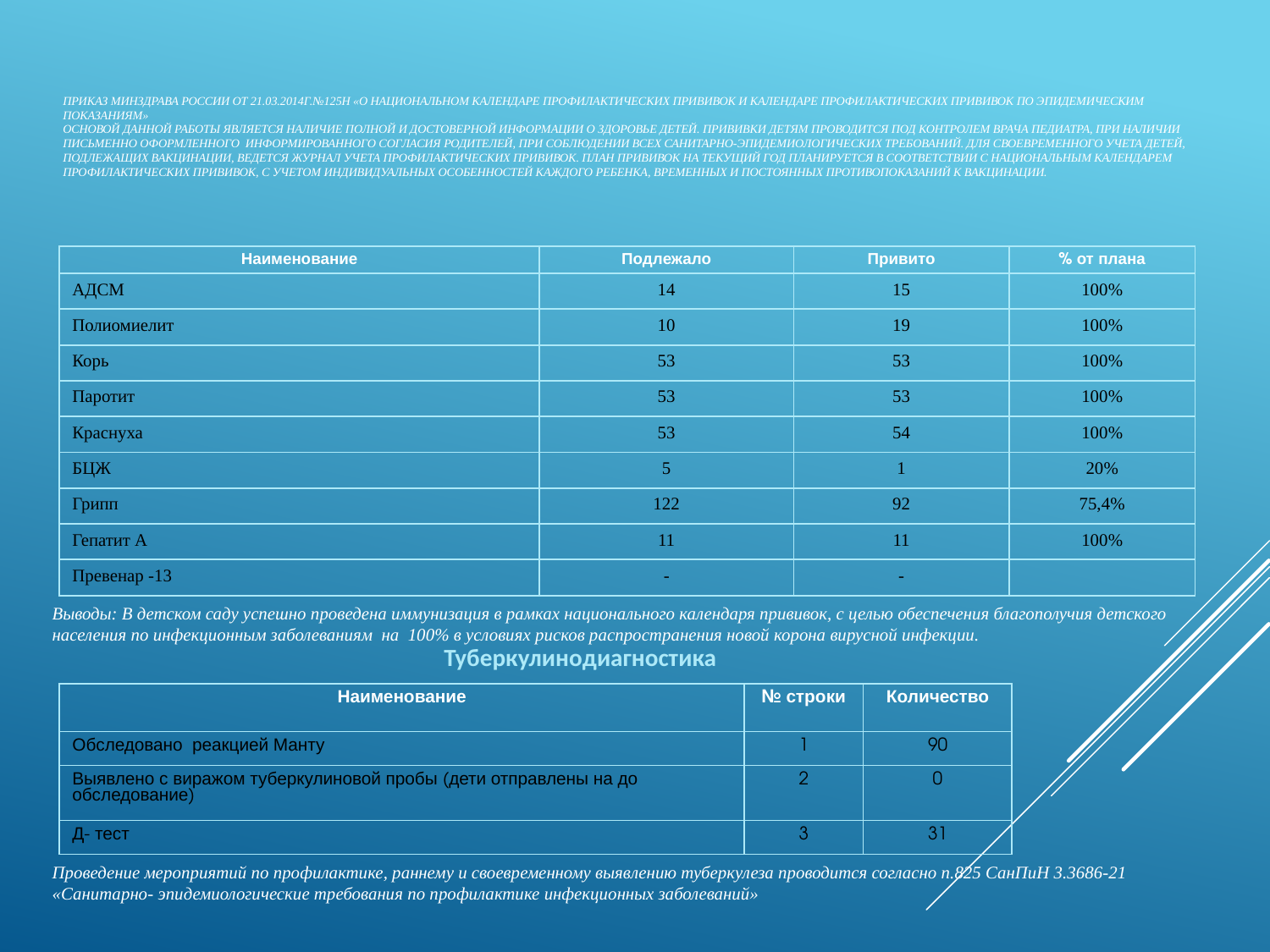

# Приказ Минздрава России от 21.03.2014г.№125н «О национальном календаре профилактических прививок и календаре профилактических прививок по эпидемическим показаниям» Основой данной работы является наличие полной и достоверной информации о здоровье детей. Прививки детям проводится под контролем врача педиатра, при наличии  письменно оформленного  информированного согласия родителей, при соблюдении всех санитарно-эпидемиологических требований. Для своевременного учета детей, подлежащих вакцинации, ведется журнал учета профилактических прививок. План прививок на текущий год планируется в соответствии с национальным календарем профилактических прививок, с учетом индивидуальных особенностей каждого ребенка, временных и постоянных противопоказаний к вакцинации.
| Наименование | Подлежало | Привито | % от плана |
| --- | --- | --- | --- |
| АДСМ | 14 | 15 | 100% |
| Полиомиелит | 10 | 19 | 100% |
| Корь | 53 | 53 | 100% |
| Паротит | 53 | 53 | 100% |
| Краснуха | 53 | 54 | 100% |
| БЦЖ | 5 | 1 | 20% |
| Грипп | 122 | 92 | 75,4% |
| Гепатит А | 11 | 11 | 100% |
| Превенар -13 | - | - |  |

Выводы: В детском саду успешно проведена иммунизация в рамках национального календаря прививок, с целью обеспечения благополучия детского населения по инфекционным заболеваниям  на  100% в условиях рисков распространения новой корона вирусной инфекции.
Туберкулинодиагностика
| Наименование | № строки | Количество |
| --- | --- | --- |
| Обследовано реакцией Манту | 1 | 90 |
| Выявлено с виражом туберкулиновой пробы (дети отправлены на до обследование) | 2 | 0 |
| Д- тест | 3 | 31 |
Проведение мероприятий по профилактике, раннему и своевременному выявлению туберкулеза проводится согласно п.825 СанПиН 3.3686-21 «Санитарно- эпидемиологические требования по профилактике инфекционных заболеваний»